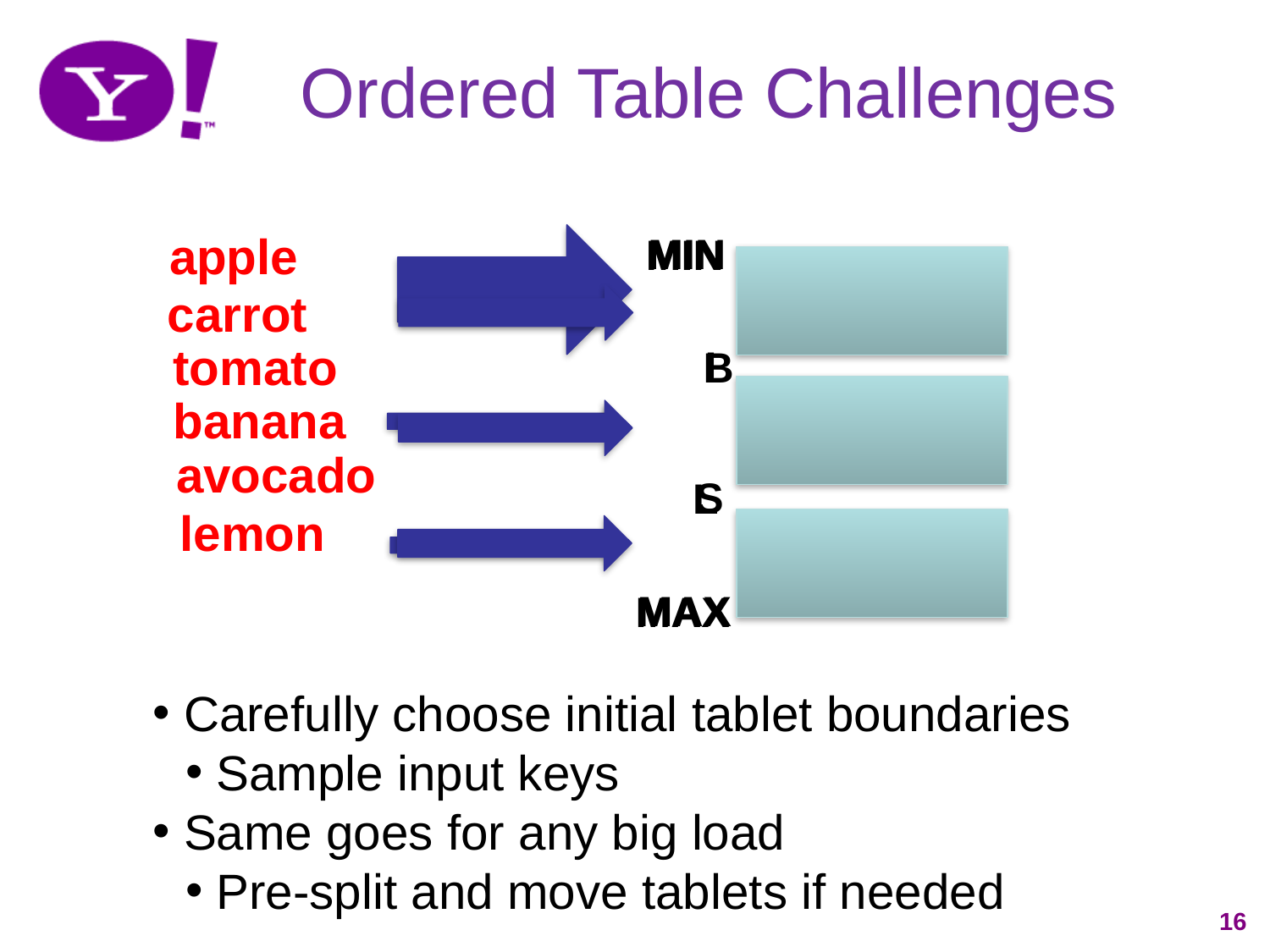

# Ordered Table Challenges
apple
MIN
I
S
MAX
MIN
B
L
MAX

carrot

tomato

banana
avocado
lemon

 Carefully choose initial tablet boundaries
Sample input keys
 Same goes for any big load
Pre-split and move tablets if needed